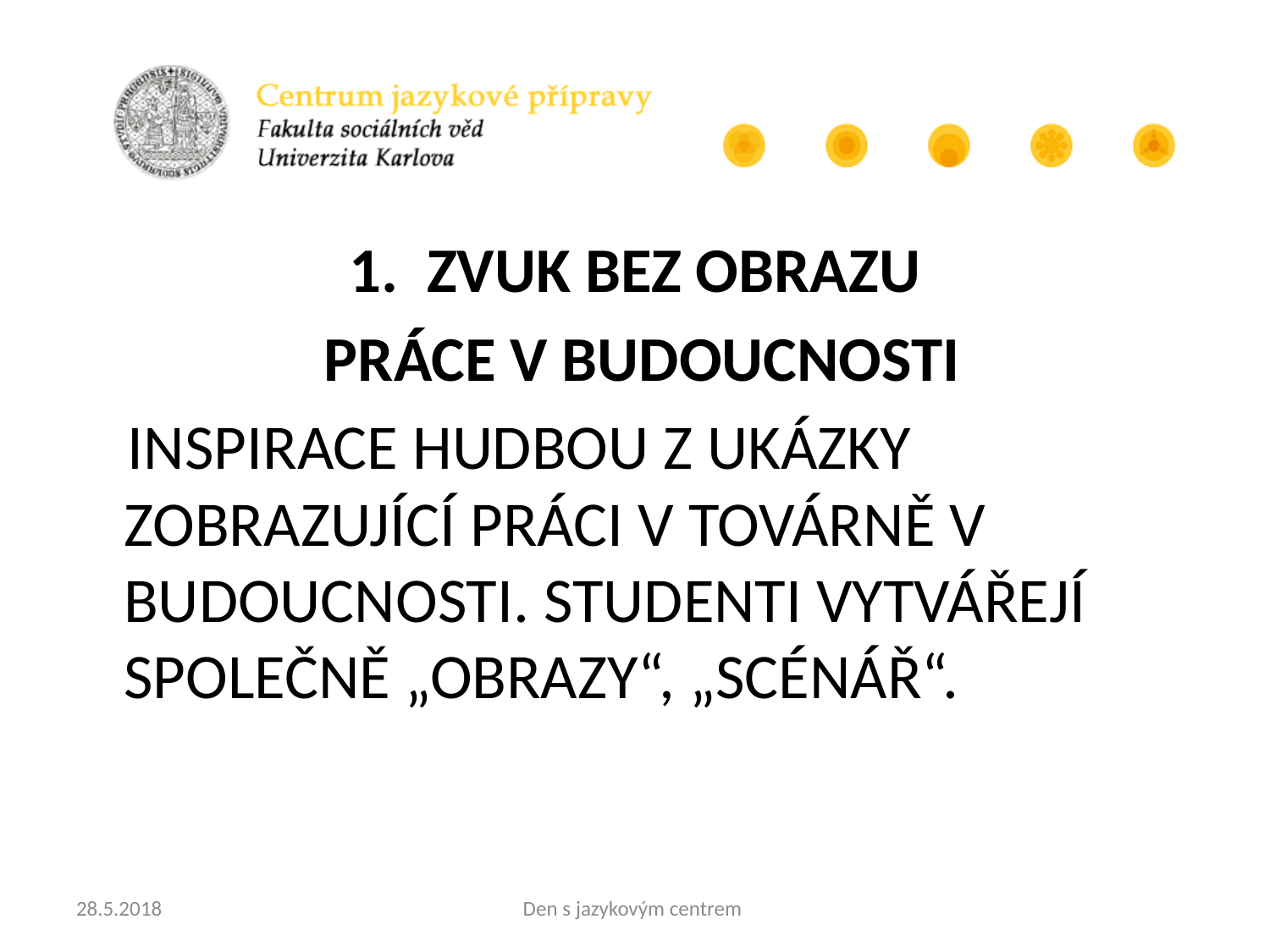

1.  ZVUK BEZ OBRAZU
 PRÁCE V BUDOUCNOSTI
 INSPIRACE HUDBOU Z UKÁZKY ZOBRAZUJÍCÍ PRÁCI V TOVÁRNĚ V BUDOUCNOSTI. STUDENTI VYTVÁŘEJÍ SPOLEČNĚ „OBRAZY“, „SCÉNÁŘ“.

28.5.2018
Den s jazykovým centrem